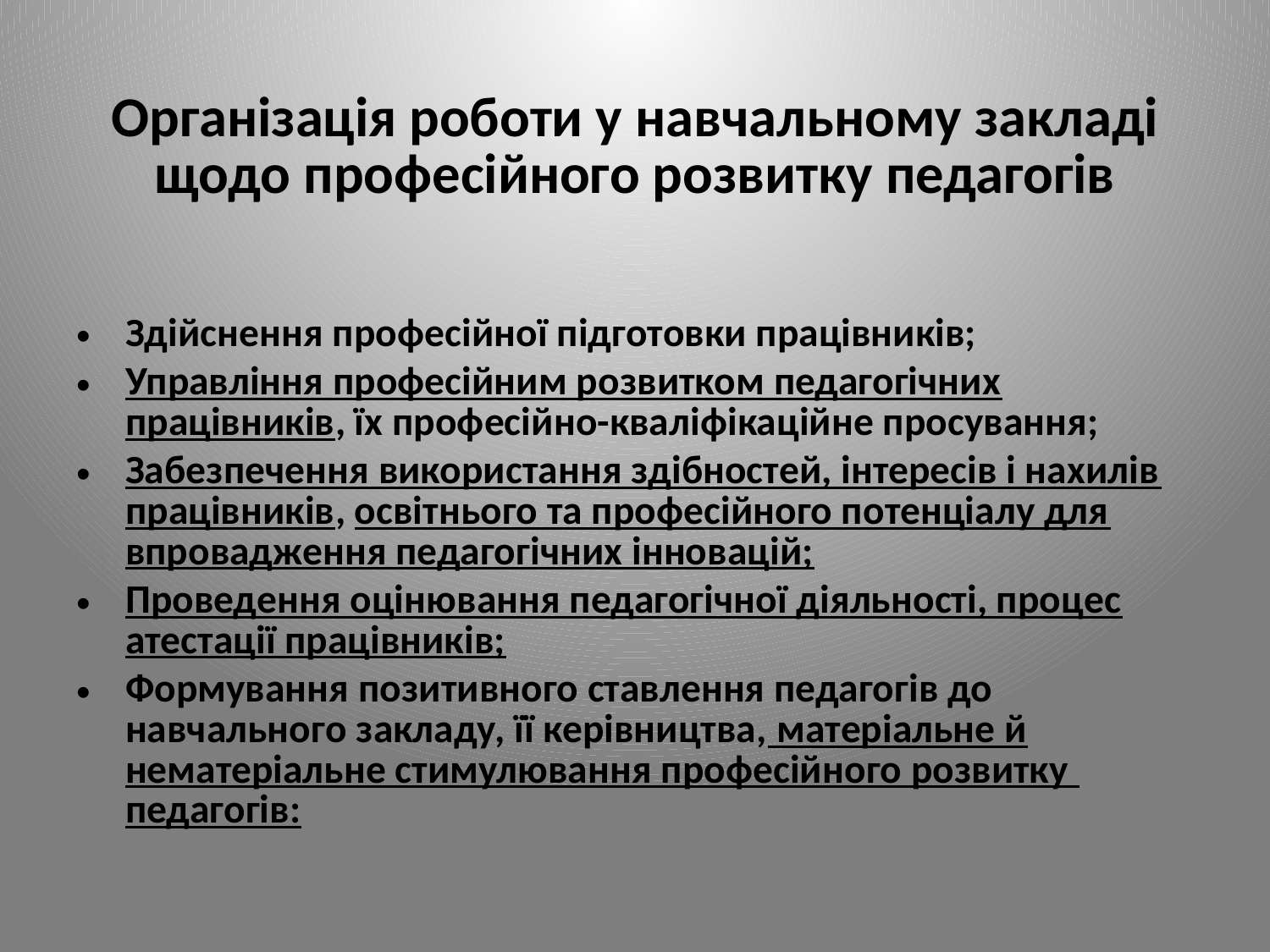

# Організація роботи у навчальному закладі щодо професійного розвитку педагогів

Здійснення професійної підготовки працівників;
Управління професійним розвитком педагогічних працівників, їх професійно-кваліфікаційне просування;
Забезпечення використання здібностей, інтересів і нахилів працівників, освітнього та професійного потенціалу для впровадження педагогічних інновацій;
Проведення оцінювання педагогічної діяльності, процес атестації працівників;
Формування позитивного ставлення педагогів до навчального закладу, її керівництва, матеріальне й нематеріальне стимулювання професійного розвитку  педагогів: